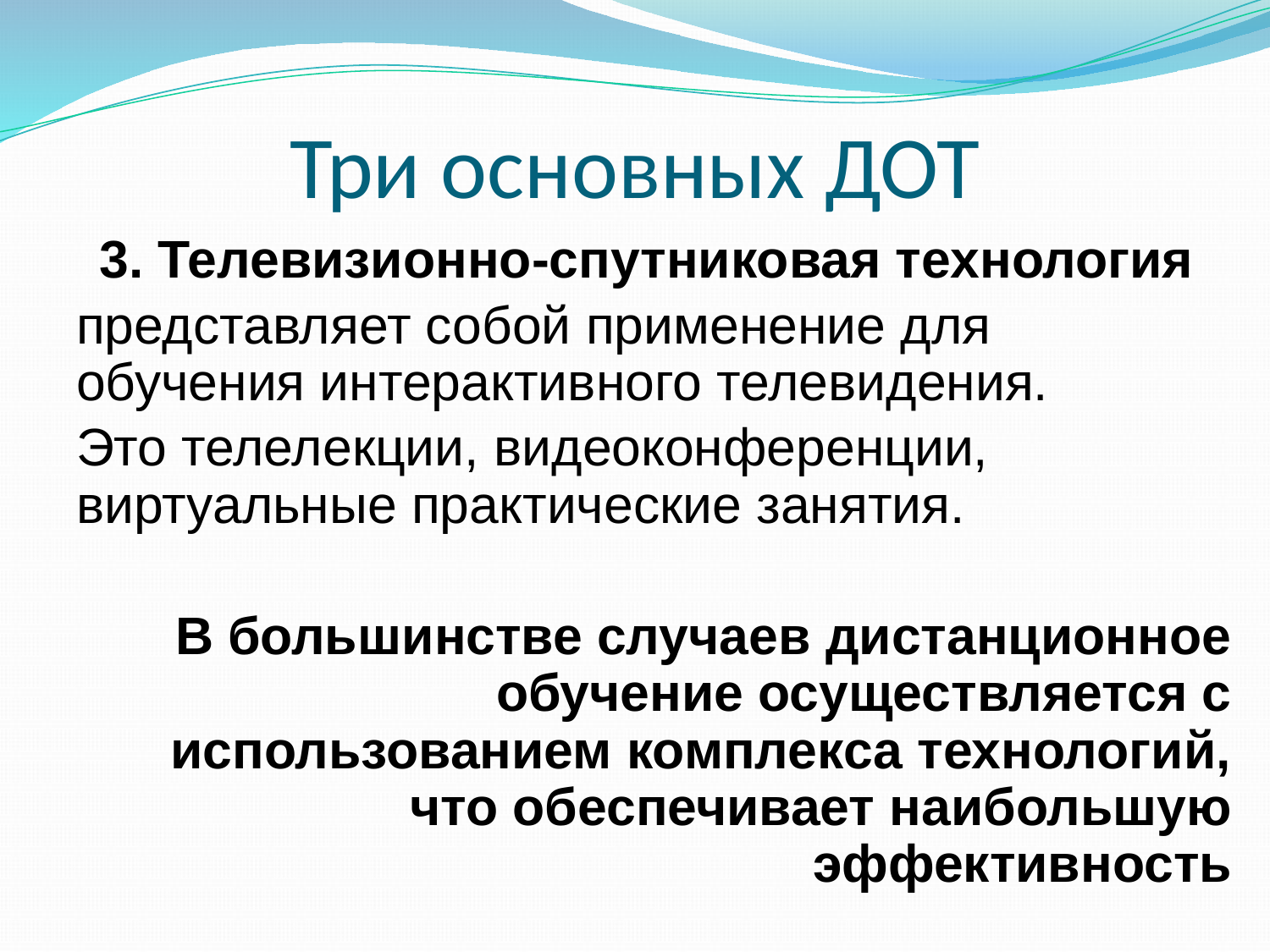

# Три основных ДОТ
3. Телевизионно-спутниковая технология
представляет собой применение для обучения интерактивного телевидения.
Это телелекции, видеоконференции, виртуальные практические занятия.

В большинстве случаев дистанционное обучение осуществляется с использованием комплекса технологий, что обеспечивает наибольшую эффективность